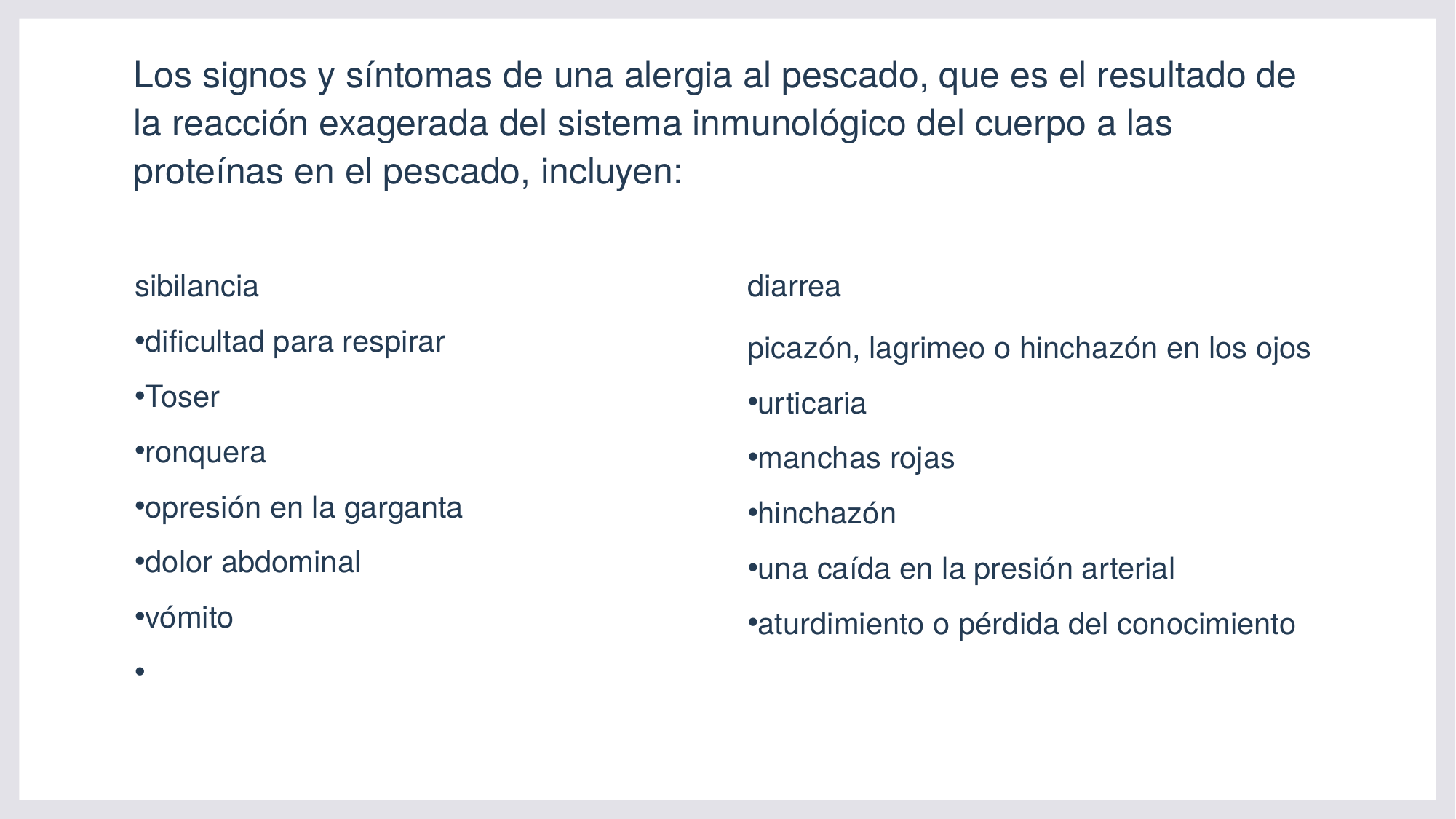

# Los signos y síntomas de una alergia al pescado, que es el resultado de la reacción exagerada del sistema inmunológico del cuerpo a las proteínas en el pescado, incluyen:
sibilancia
dificultad para respirar
Toser
ronquera
opresión en la garganta
dolor abdominal
vómito

diarrea
picazón, lagrimeo o hinchazón en los ojos
urticaria
manchas rojas
hinchazón
una caída en la presión arterial
aturdimiento o pérdida del conocimiento